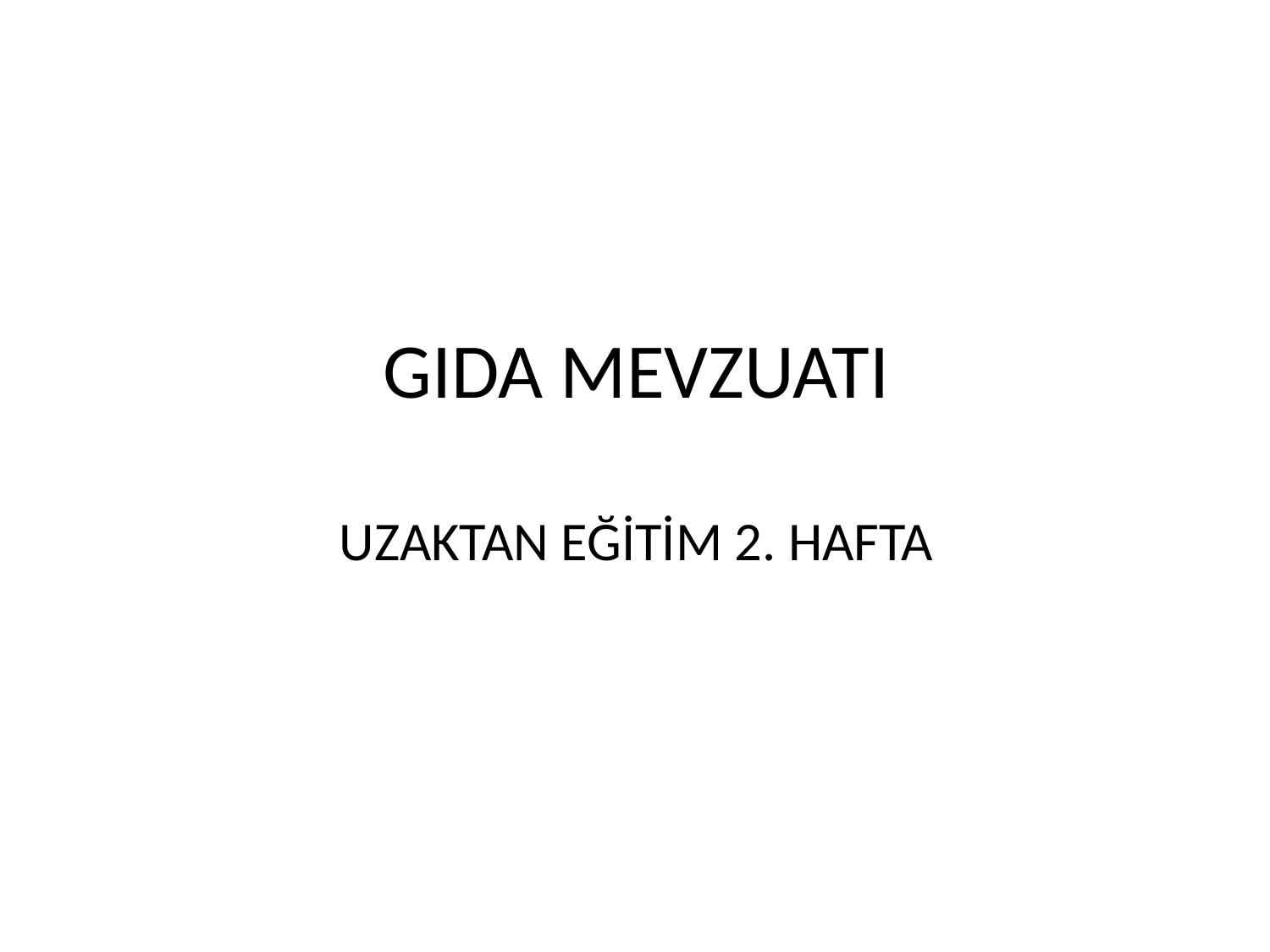

# GIDA MEVZUATI UZAKTAN EĞİTİM 2. HAFTA